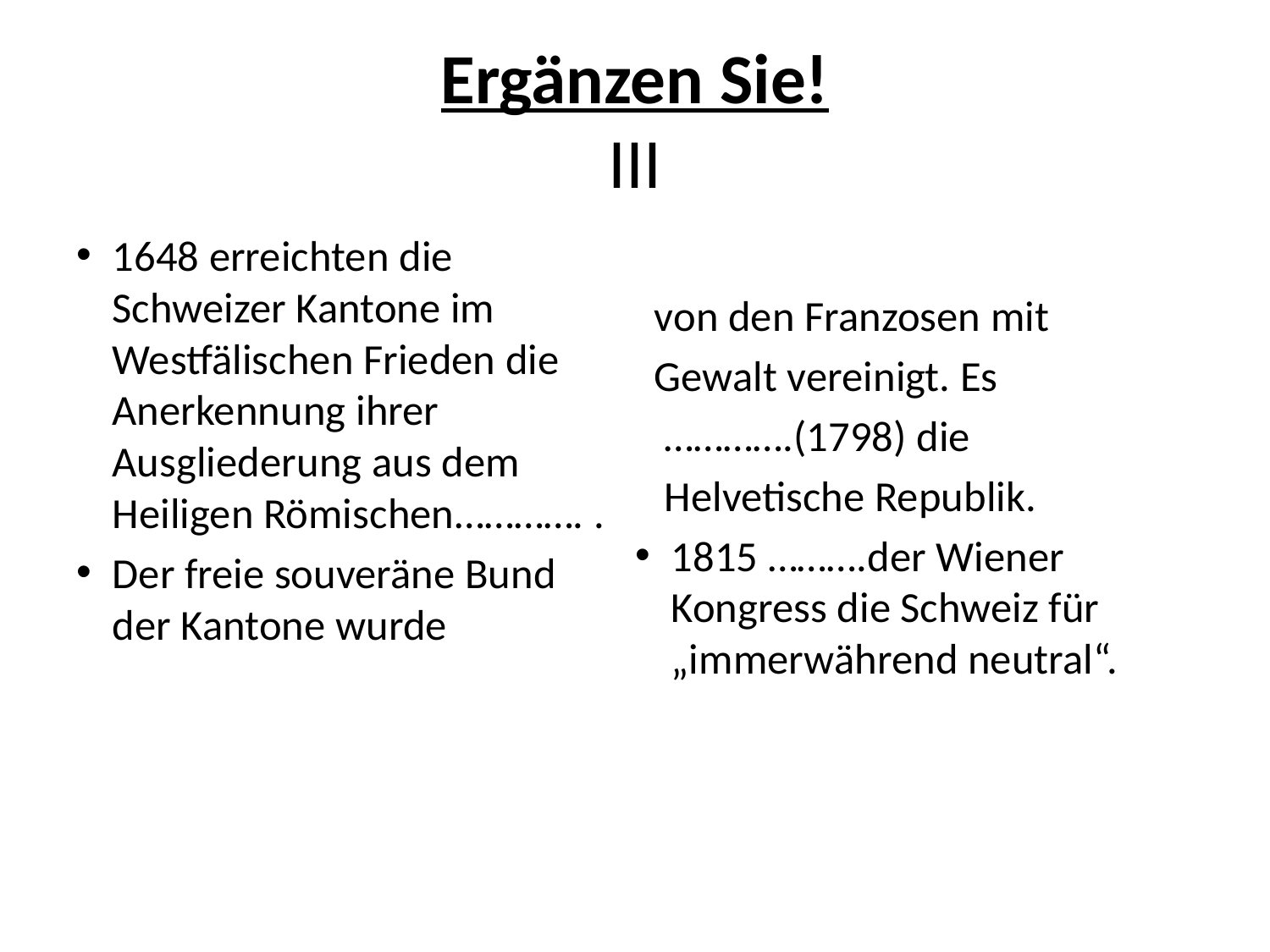

# Ergänzen Sie! III
1648 erreichten die Schweizer Kantone im Westfälischen Frieden die Anerkennung ihrer Ausgliederung aus dem Heiligen Römischen…………. .
Der freie souveräne Bund  der Kantone wurde

  von den Franzosen mit
  Gewalt vereinigt. Es
   ………….(1798) die
   Helvetische Republik.
1815 ……….der Wiener Kongress die Schweiz für „immerwährend neutral“.